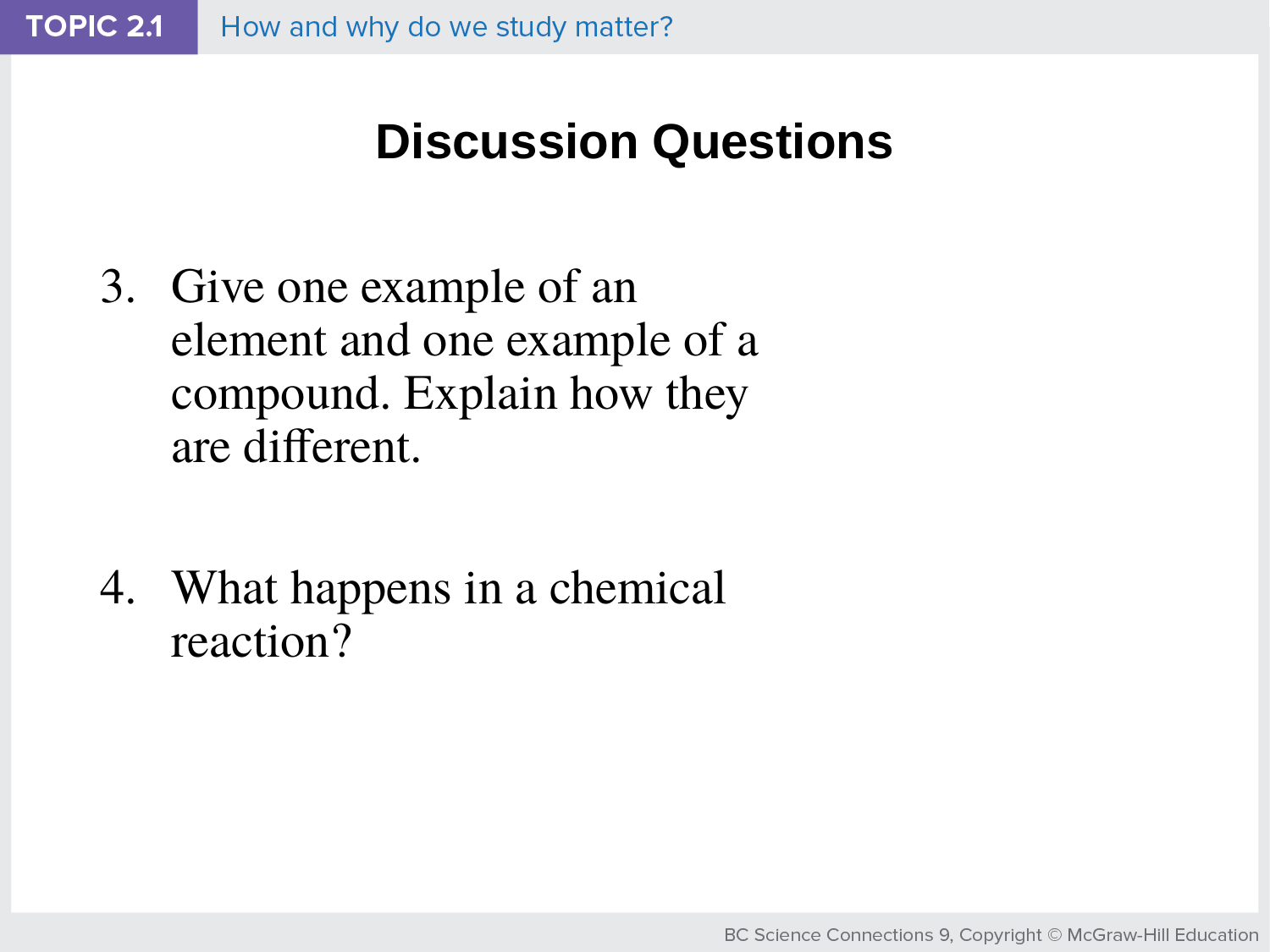

# Discussion Questions
Give one example of an element and one example of a compound. Explain how they are different.

What happens in a chemical reaction?